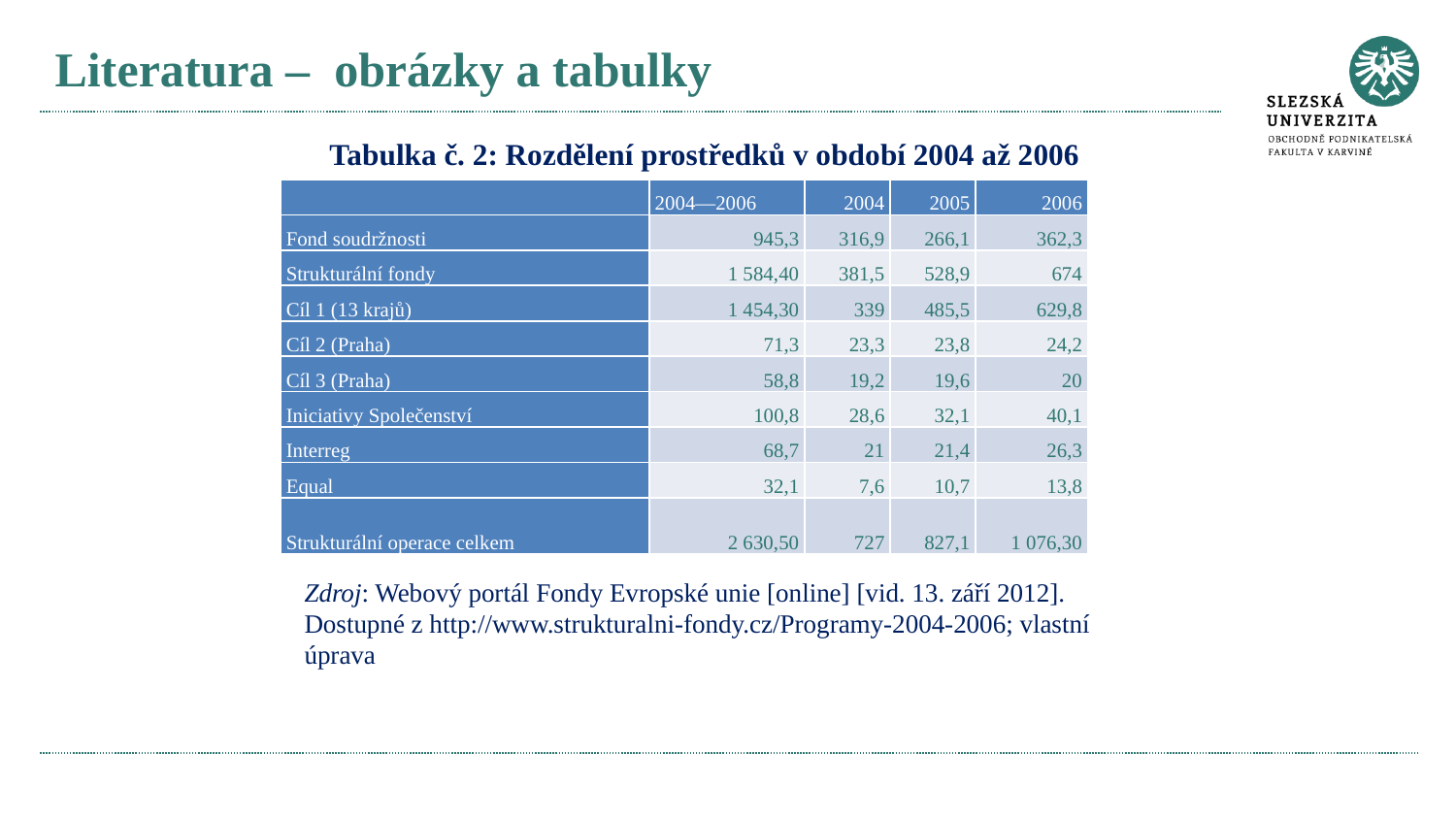

# Literatura –  obrázky a tabulky
Tabulka č. 2: Rozdělení prostředků v období 2004 až 2006

|  | 2004—2006 | 2004 | 2005 | 2006 |
| --- | --- | --- | --- | --- |
| Fond soudržnosti | 945,3 | 316,9 | 266,1 | 362,3 |
| Strukturální fondy | 1 584,40 | 381,5 | 528,9 | 674 |
| Cíl 1 (13 krajů) | 1 454,30 | 339 | 485,5 | 629,8 |
| Cíl 2 (Praha) | 71,3 | 23,3 | 23,8 | 24,2 |
| Cíl 3 (Praha) | 58,8 | 19,2 | 19,6 | 20 |
| Iniciativy Společenství | 100,8 | 28,6 | 32,1 | 40,1 |
| Interreg | 68,7 | 21 | 21,4 | 26,3 |
| Equal | 32,1 | 7,6 | 10,7 | 13,8 |
| Strukturální operace celkem | 2 630,50 | 727 | 827,1 | 1 076,30 |
Zdroj: Webový portál Fondy Evropské unie [online] [vid. 13. září 2012]. Dostupné z http://www.strukturalni-fondy.cz/Programy-2004-2006; vlastní úprava